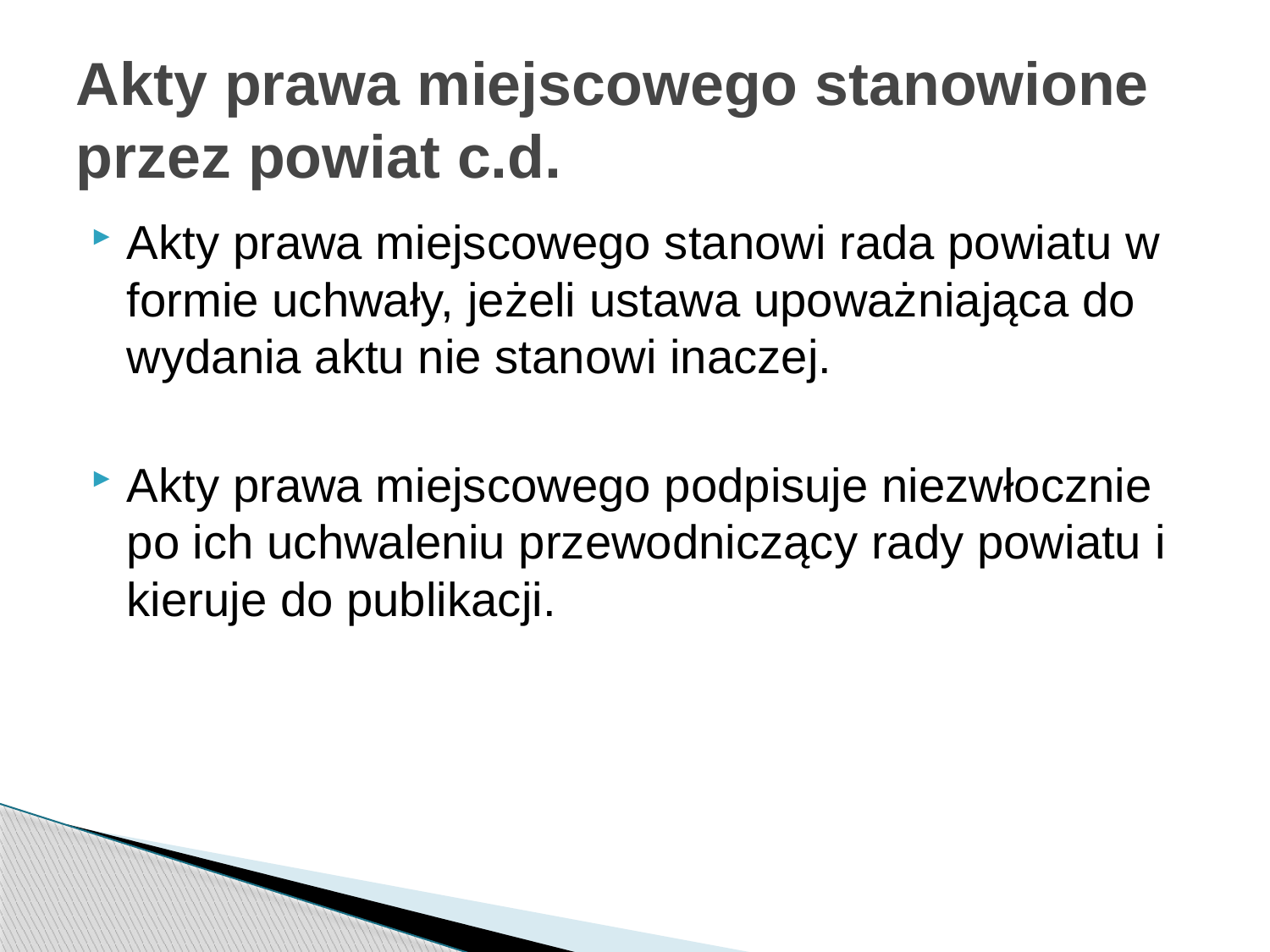

# Akty prawa miejscowego stanowione przez powiat c.d.
Akty prawa miejscowego stanowi rada powiatu w formie uchwały, jeżeli ustawa upoważniająca do wydania aktu nie stanowi inaczej.

Akty prawa miejscowego podpisuje niezwłocznie po ich uchwaleniu przewodniczący rady powiatu i kieruje do publikacji.